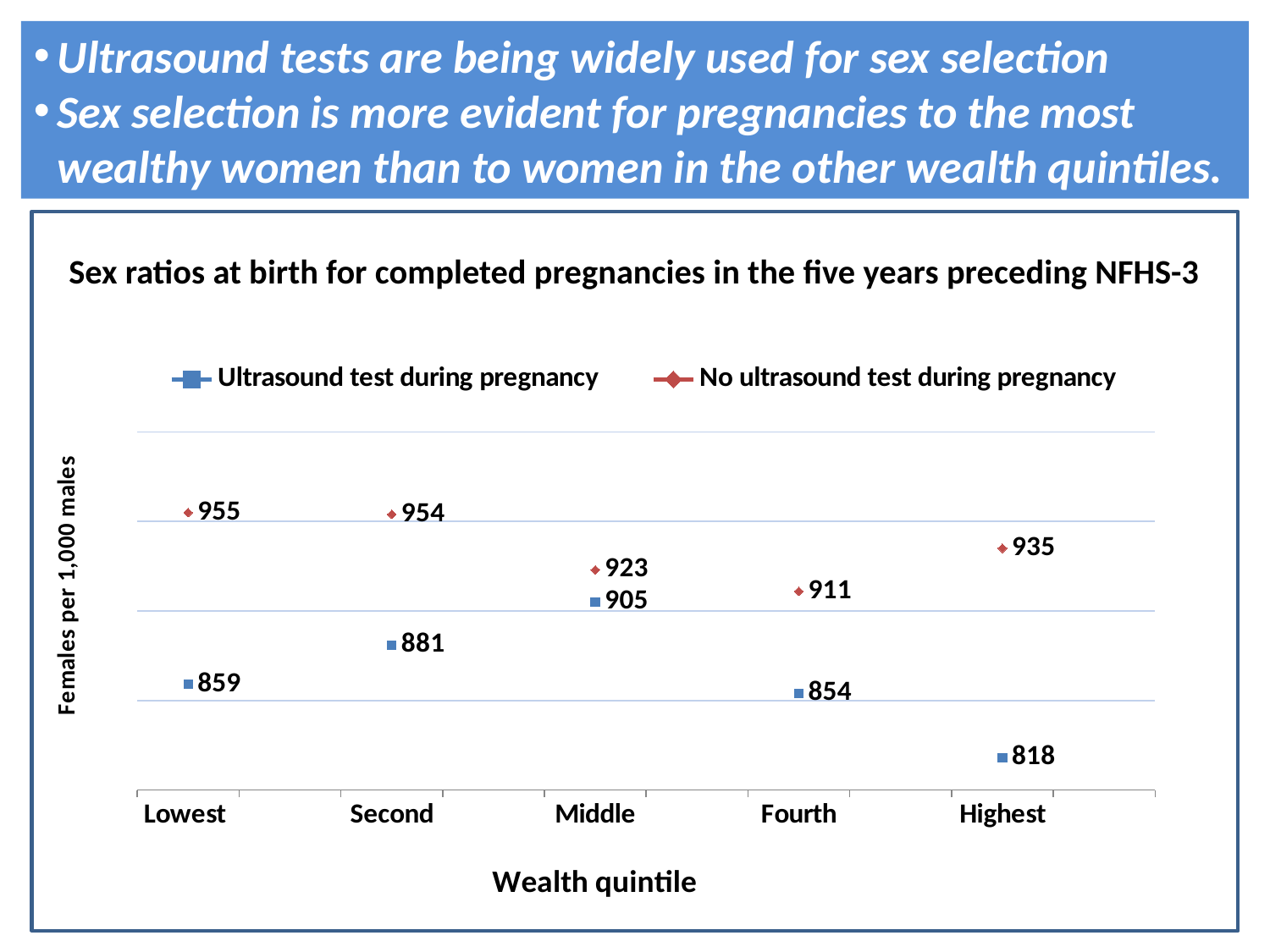

Ultrasound tests are being widely used for sex selection
Sex selection is more evident for pregnancies to the most wealthy women than to women in the other wealth quintiles.

# Sex ratios at birth for completed pregnancies in the five years preceding NFHS-3

### Chart

| Category |  |  |
|---|---|---|
| Lowest  | 859.0 | 955.0 |
|  | None | None |
| Second | 881.0 | 954.0 |
|  | None | None |
| Middle | 905.0 | 923.0 |
|  | None | None |
| Fourth | 854.0 | 911.0 |
|  | None | None |
| Highest | 818.0 | 935.0 |